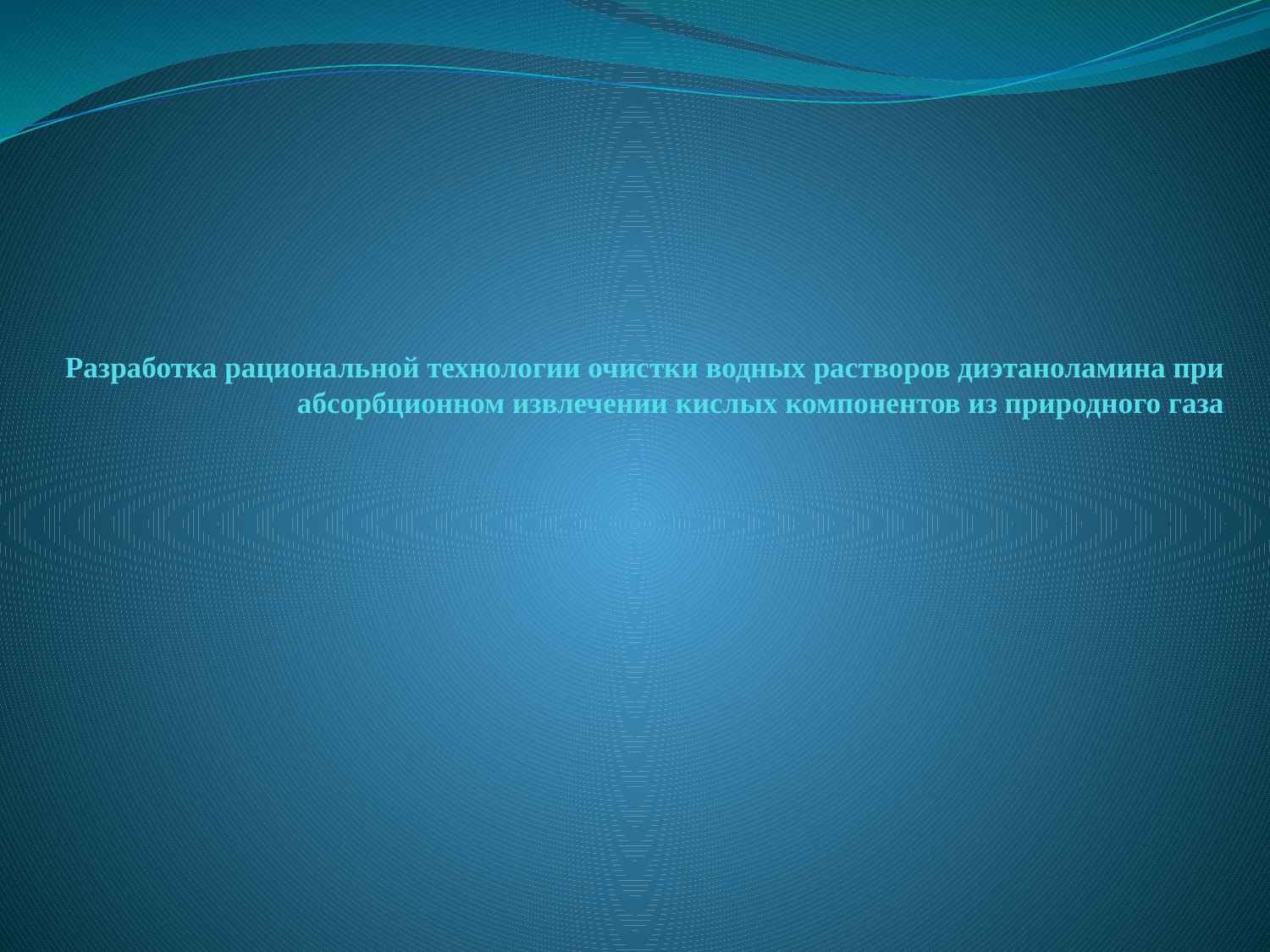

# Разработка рациональной технологии очистки водных растворов диэтаноламина при абсорбционном извлечении кислых компонентов из природного газа